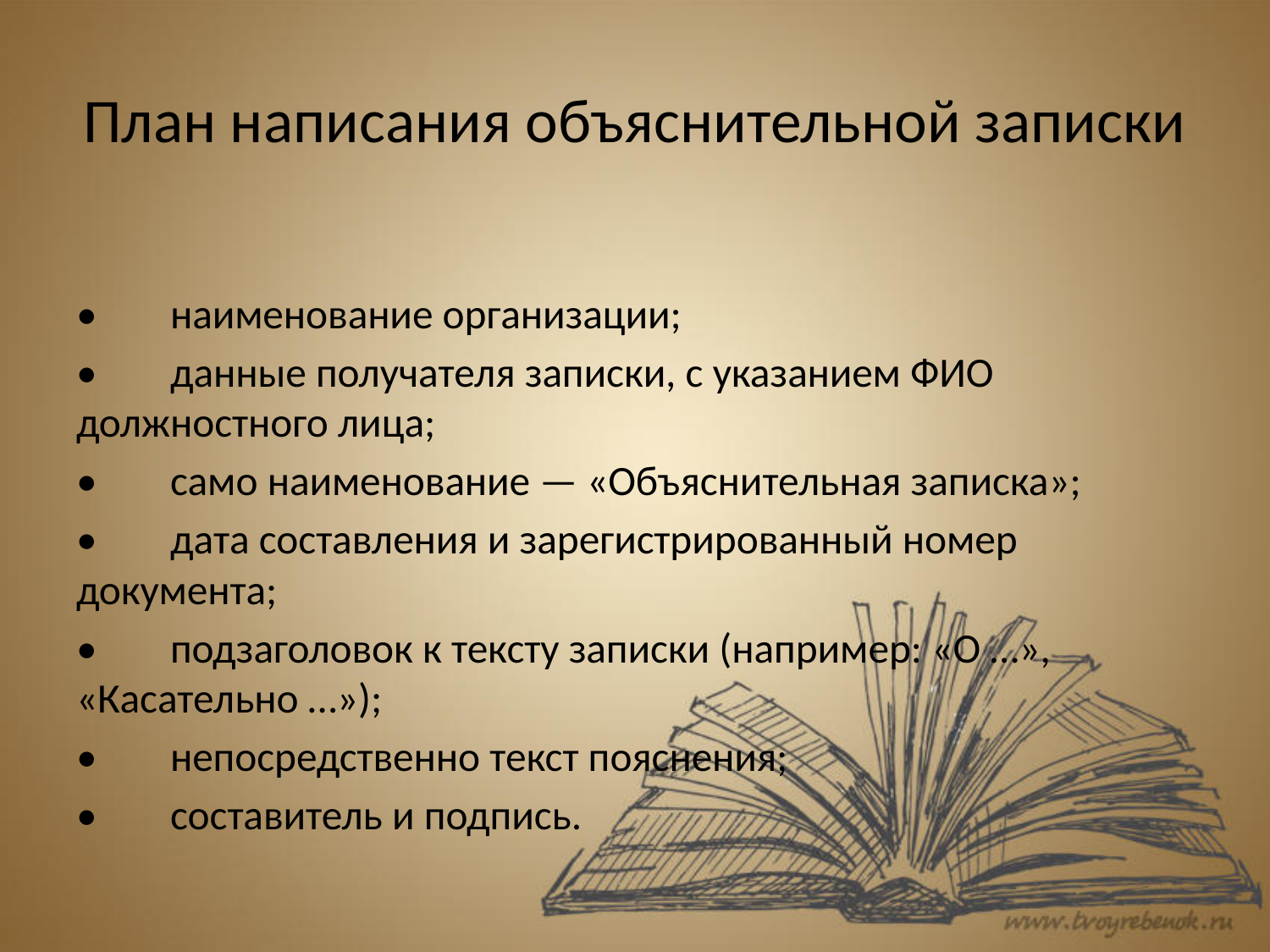

# План написания объяснительной записки

•	наименование организации;
•	данные получателя записки, с указанием ФИО должностного лица;
•	само наименование — «Объяснительная записка»;
•	дата составления и зарегистрированный номер документа;
•	подзаголовок к тексту записки (например: «О …», «Касательно …»);
•	непосредственно текст пояснения;
•	составитель и подпись.